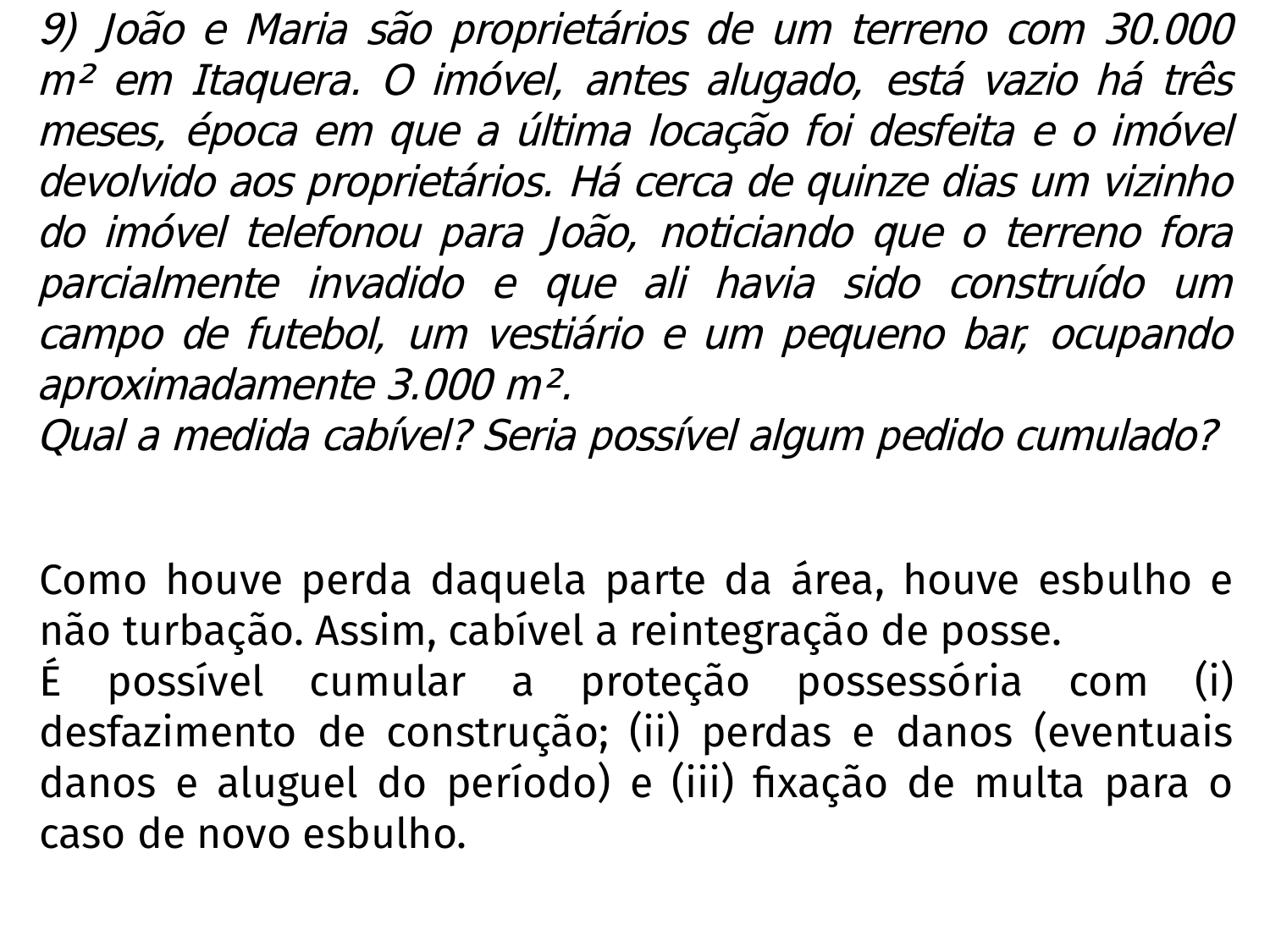

9) João e Maria são proprietários de um terreno com 30.000 m² em Itaquera. O imóvel, antes alugado, está vazio há três meses, época em que a última locação foi desfeita e o imóvel devolvido aos proprietários. Há cerca de quinze dias um vizinho do imóvel telefonou para João, noticiando que o terreno fora parcialmente invadido e que ali havia sido construído um campo de futebol, um vestiário e um pequeno bar, ocupando aproximadamente 3.000 m².
Qual a medida cabível? Seria possível algum pedido cumulado?
Como houve perda daquela parte da área, houve esbulho e não turbação. Assim, cabível a reintegração de posse.
É possível cumular a proteção possessória com (i) desfazimento de construção; (ii) perdas e danos (eventuais danos e aluguel do período) e (iii) fixação de multa para o caso de novo esbulho.